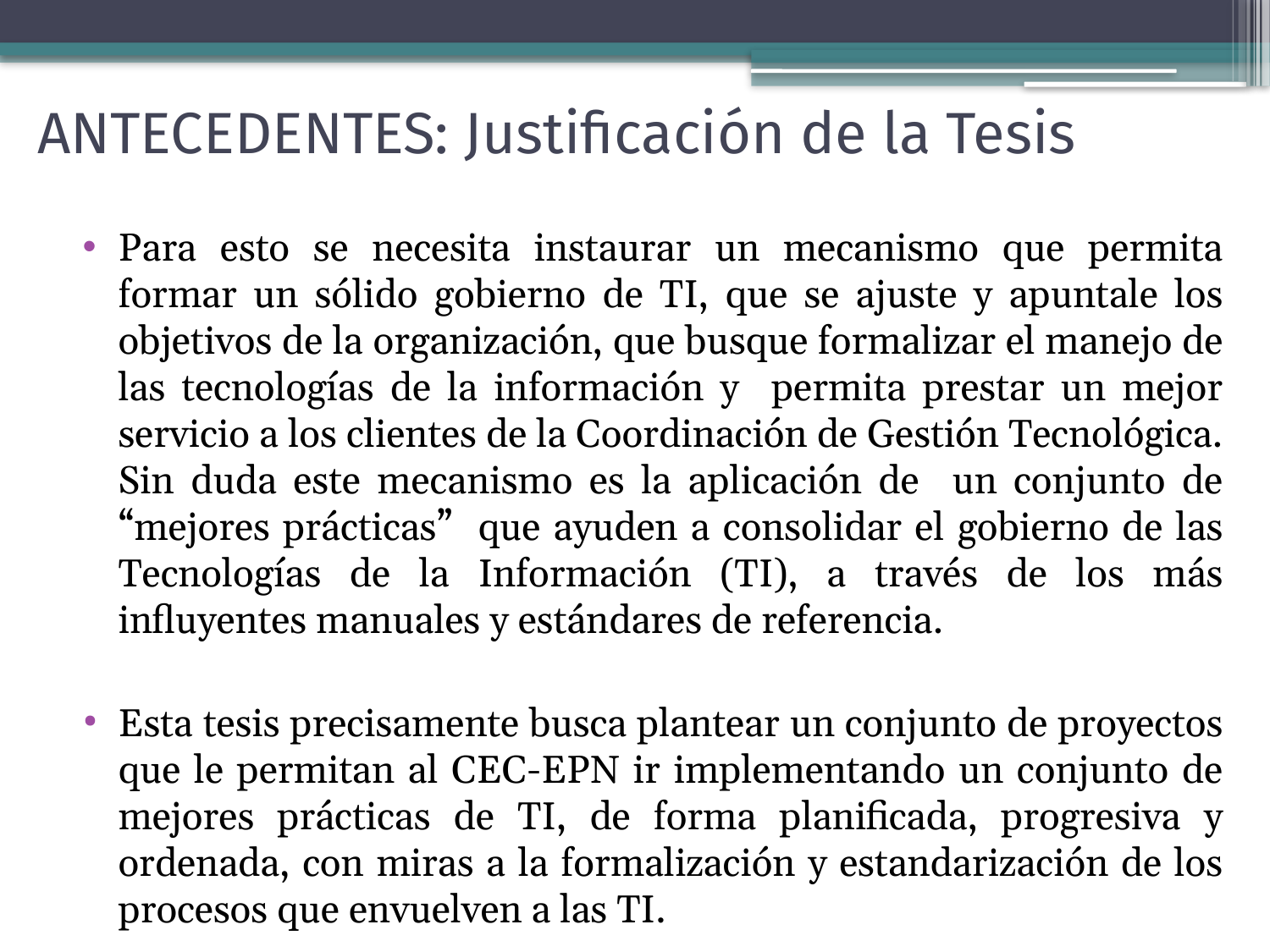

# ANTECEDENTES: Justificación de la Tesis
Para esto se necesita instaurar un mecanismo que permita formar un sólido gobierno de TI, que se ajuste y apuntale los objetivos de la organización, que busque formalizar el manejo de las tecnologías de la información y  permita prestar un mejor servicio a los clientes de la Coordinación de Gestión Tecnológica. Sin duda este mecanismo es la aplicación de  un conjunto de “mejores prácticas”  que ayuden a consolidar el gobierno de las Tecnologías de la Información (TI), a través de los más influyentes manuales y estándares de referencia.

Esta tesis precisamente busca plantear un conjunto de proyectos que le permitan al CEC-EPN ir implementando un conjunto de mejores prácticas de TI, de forma planificada, progresiva y ordenada, con miras a la formalización y estandarización de los procesos que envuelven a las TI.